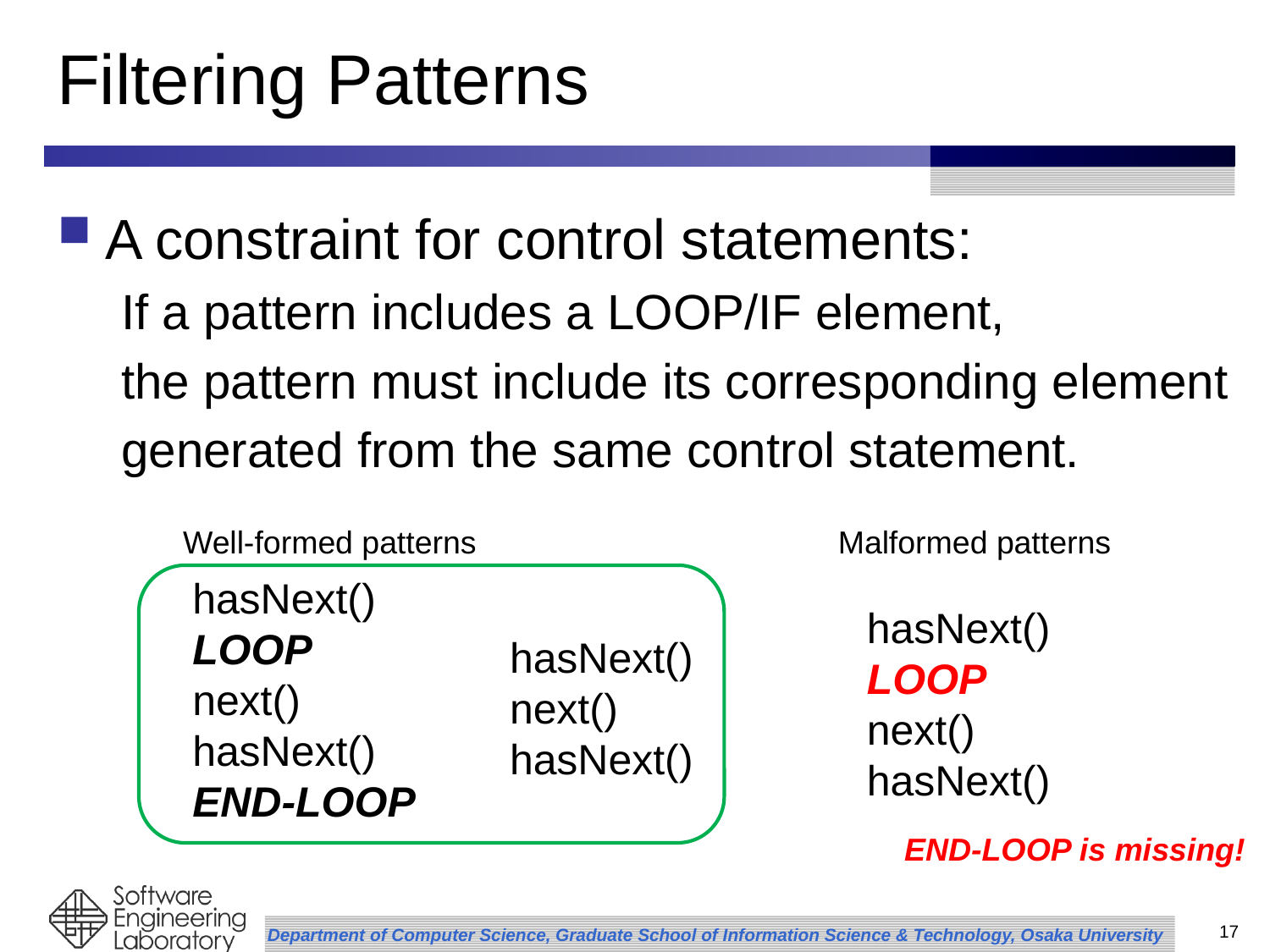

# Filtering Patterns
A constraint for control statements:
If a pattern includes a LOOP/IF element,
the pattern must include its corresponding element
generated from the same control statement.

Well-formed patterns
Malformed patterns

hasNext()
LOOP
next()
hasNext()
END-LOOP
hasNext()
LOOP
next()
hasNext()
hasNext()
next()
hasNext()
END-LOOP is missing!
17